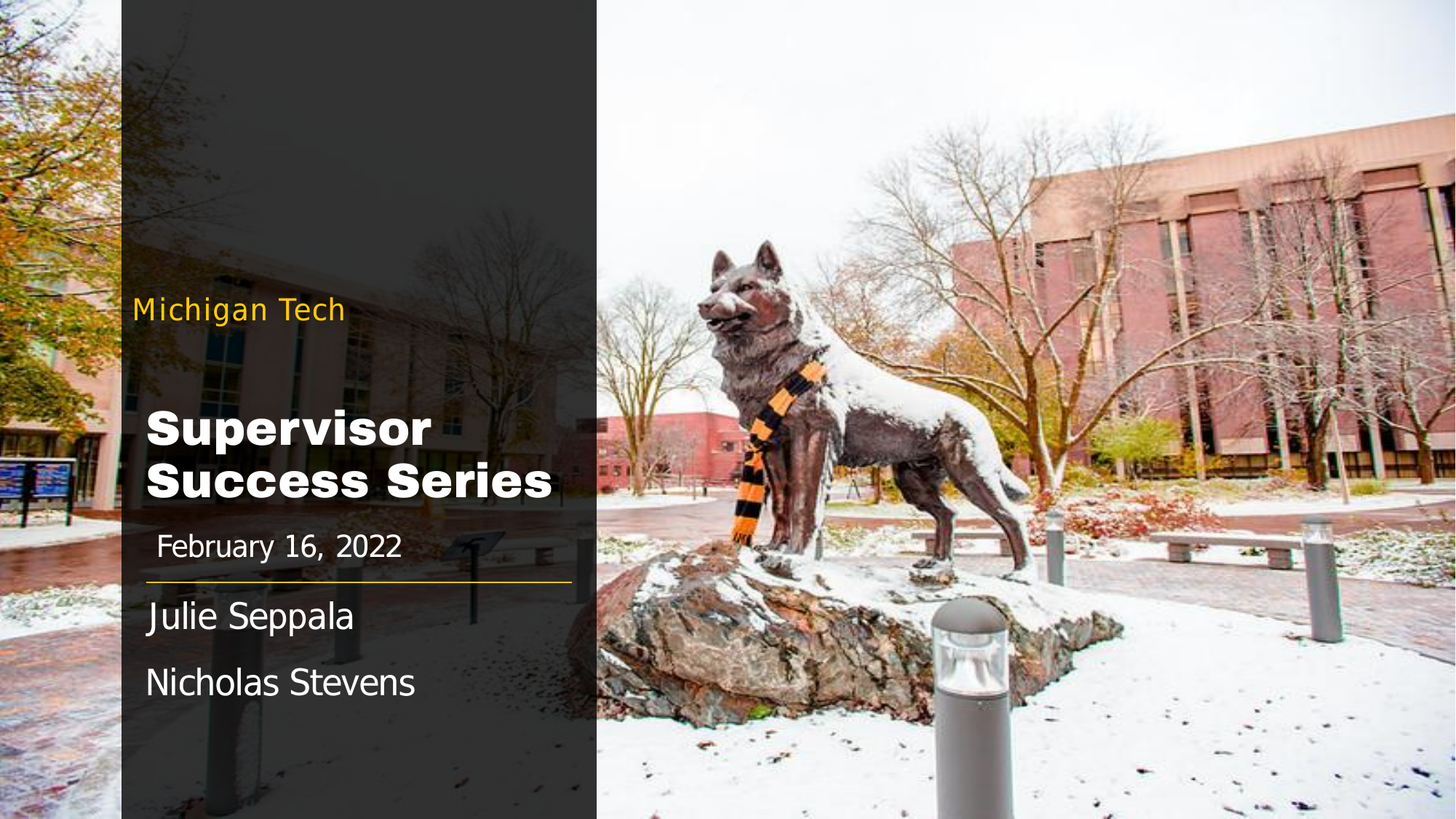

Michigan Tech
# Supervisor Success Series
February 16, 2022
Julie Seppala
Nicholas Stevens